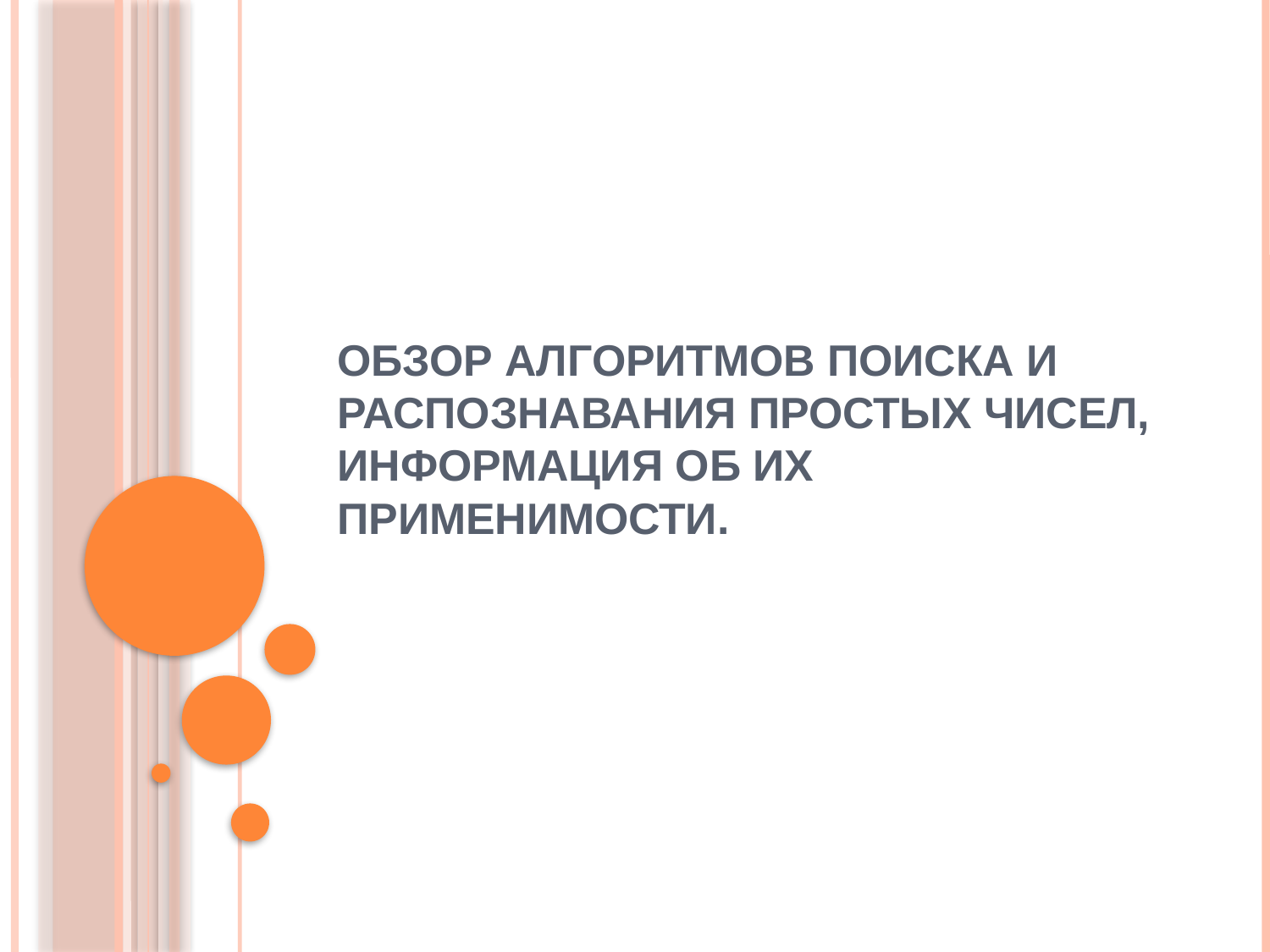

# Обзор алгоритмов поиска и распознавания простых чисел, информация об их применимости.